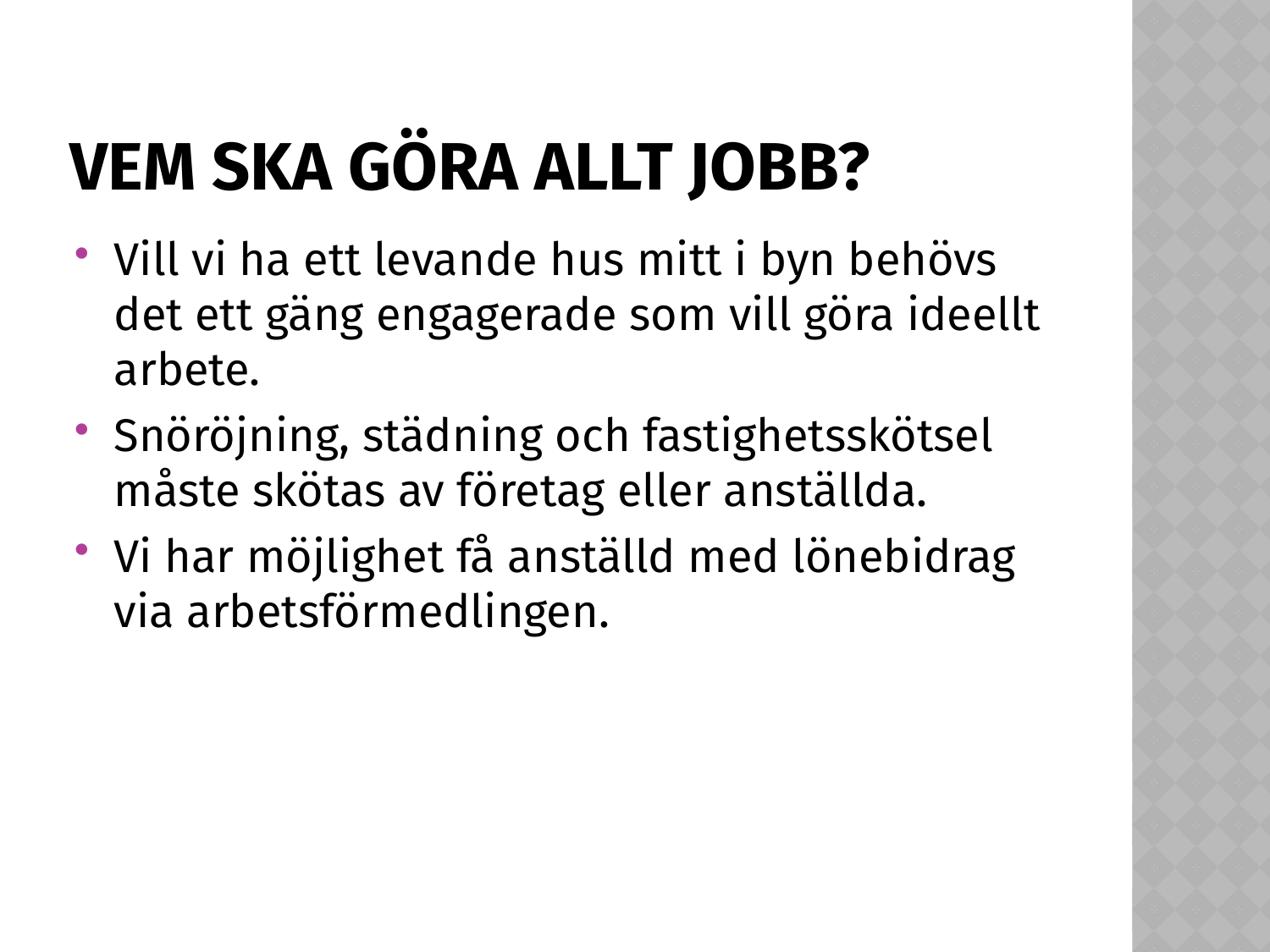

# VEM SKA GÖRA ALLt JOBB?
Vill vi ha ett levande hus mitt i byn behövs det ett gäng engagerade som vill göra ideellt arbete.
Snöröjning, städning och fastighetsskötsel måste skötas av företag eller anställda.
Vi har möjlighet få anställd med lönebidrag via arbetsförmedlingen.